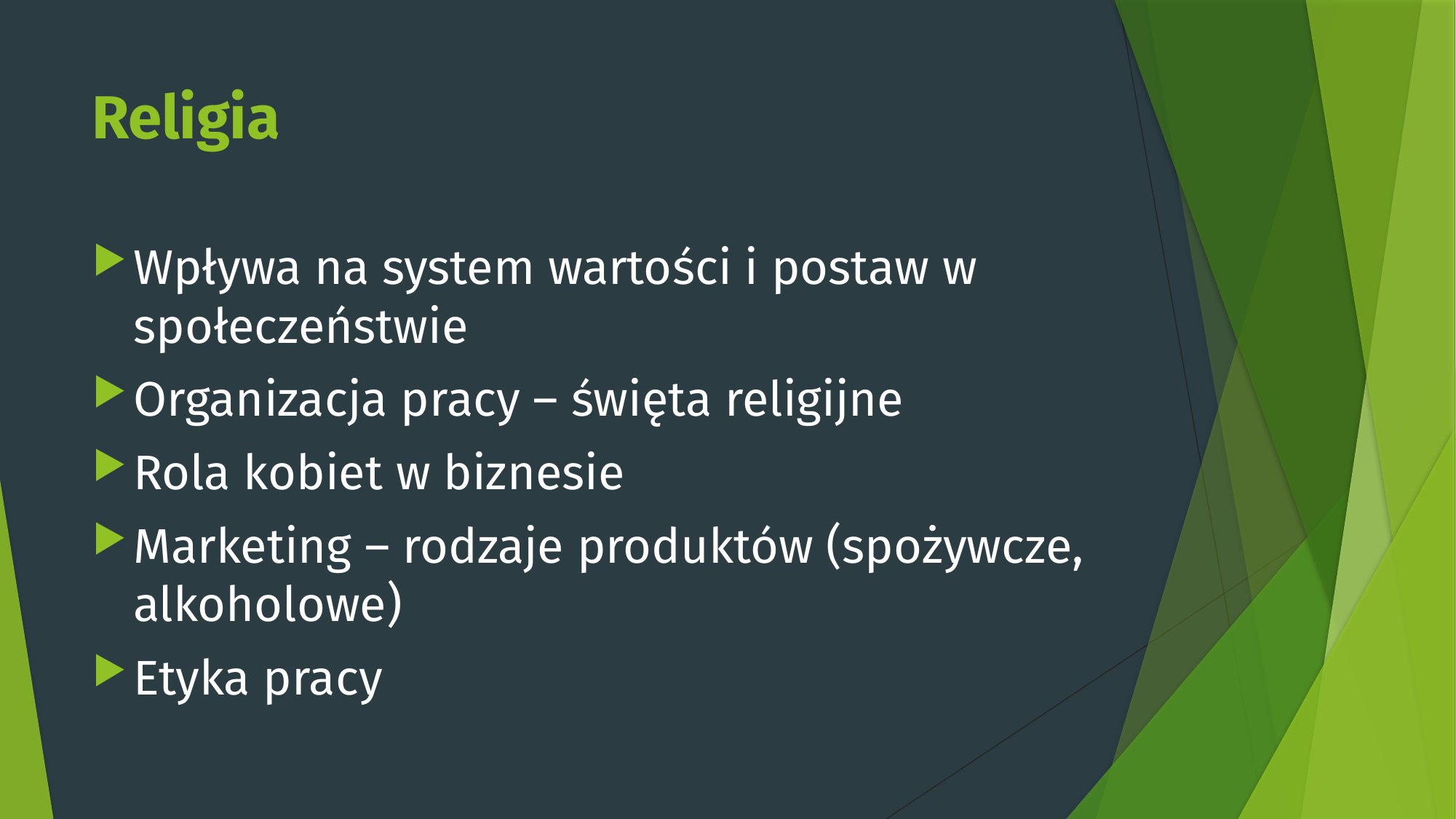

# Religia
Wpływa na system wartości i postaw w społeczeństwie
Organizacja pracy – święta religijne
Rola kobiet w biznesie
Marketing – rodzaje produktów (spożywcze, alkoholowe)
Etyka pracy